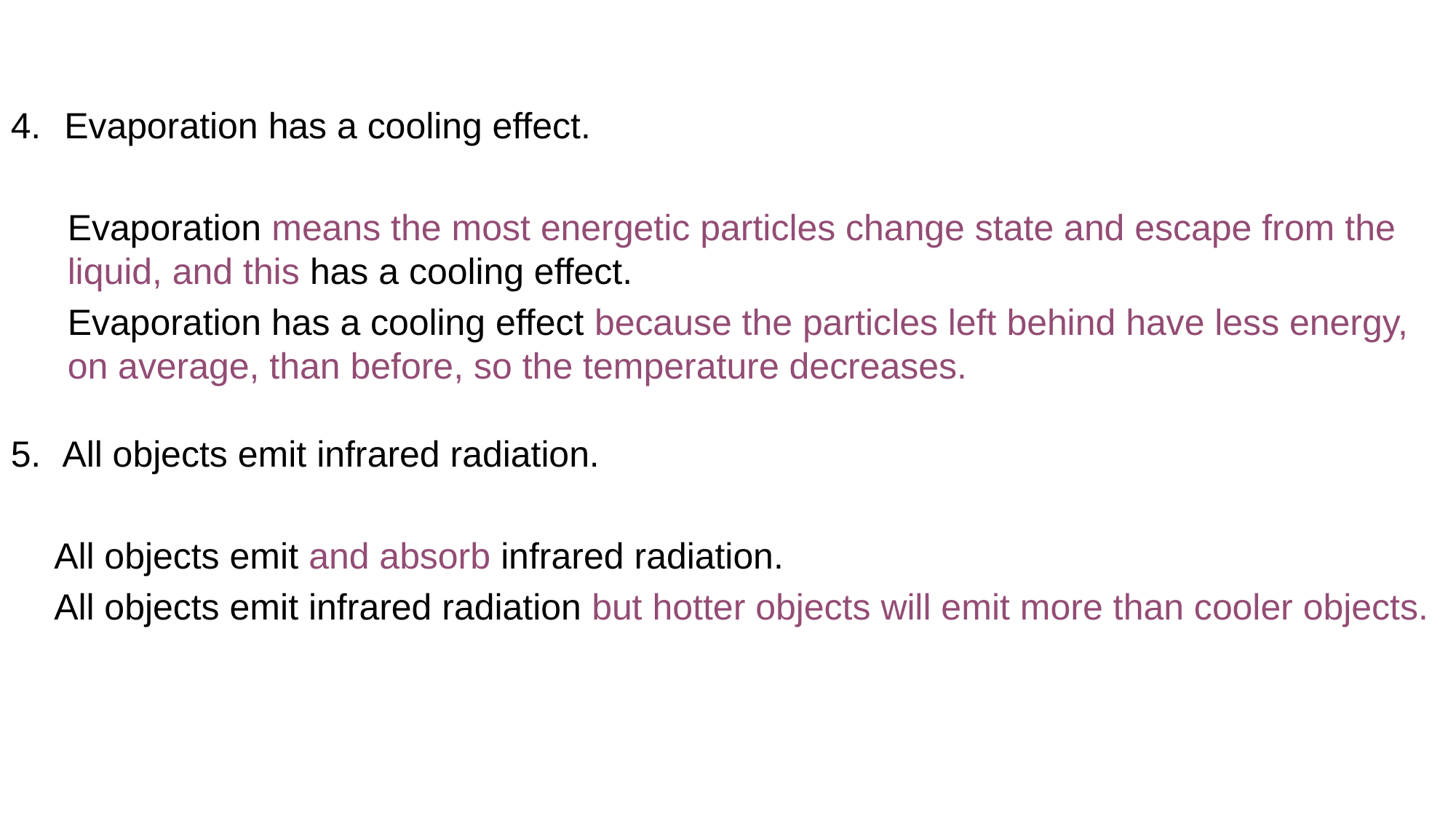

4.	 Evaporation has a cooling effect.

	Evaporation means the most energetic particles change state and escape from the liquid, and this has a cooling effect.
	Evaporation has a cooling effect because the particles left behind have less energy, on average, than before, so the temperature decreases.
5.	 All objects emit infrared radiation.

	All objects emit and absorb infrared radiation.
	All objects emit infrared radiation but hotter objects will emit more than cooler objects.
© Pearson Education Ltd 2014. Copying permitted for purchasing institution only.  This material is not copyright free.